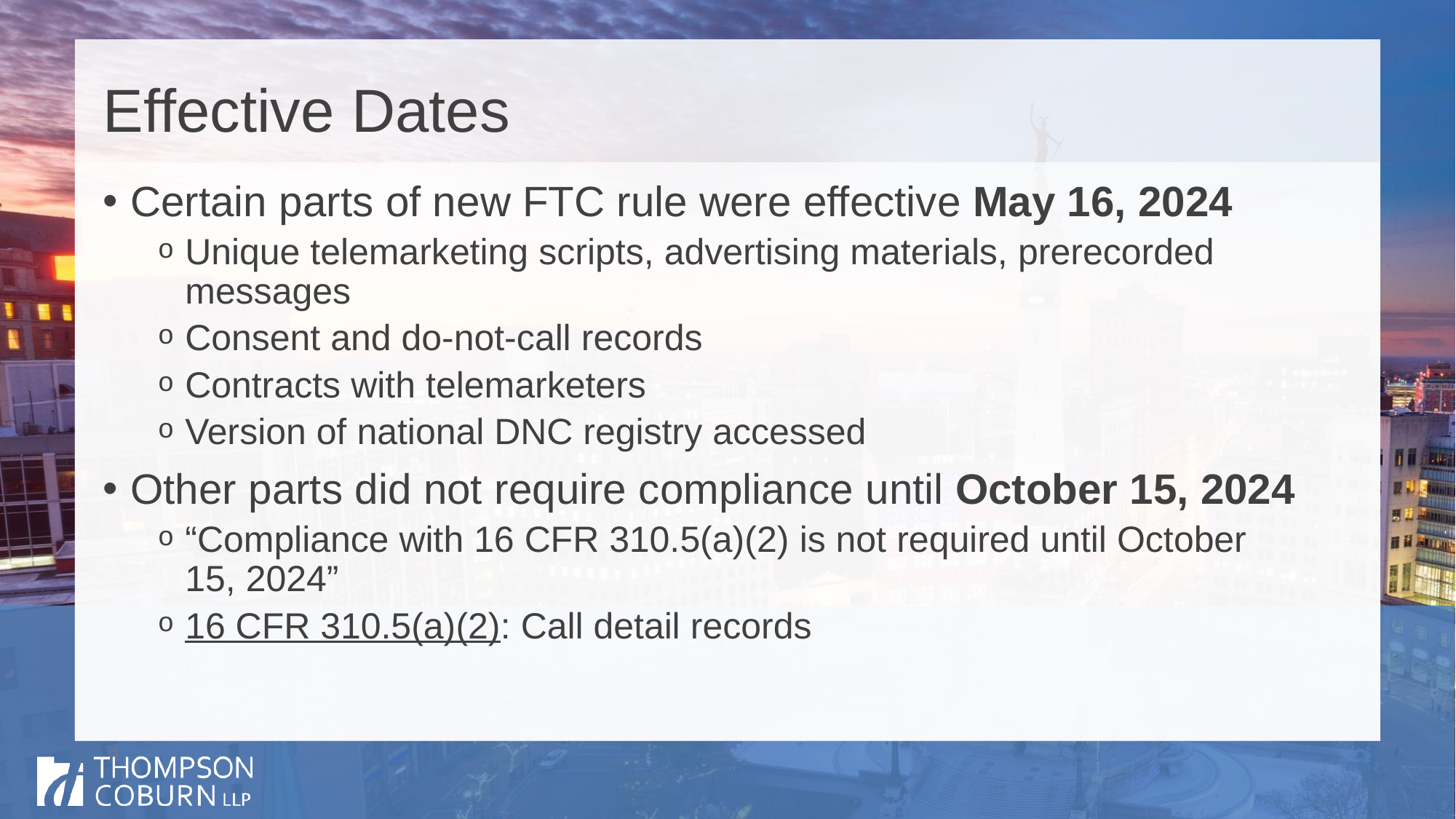

# Effective Dates
Certain parts of new FTC rule were effective May 16, 2024
Unique telemarketing scripts, advertising materials, prerecorded messages
Consent and do-not-call records
Contracts with telemarketers
Version of national DNC registry accessed
Other parts did not require compliance until October 15, 2024
“Compliance with 16 CFR 310.5(a)(2) is not required until October 15, 2024”
16 CFR 310.5(a)(2): Call detail records